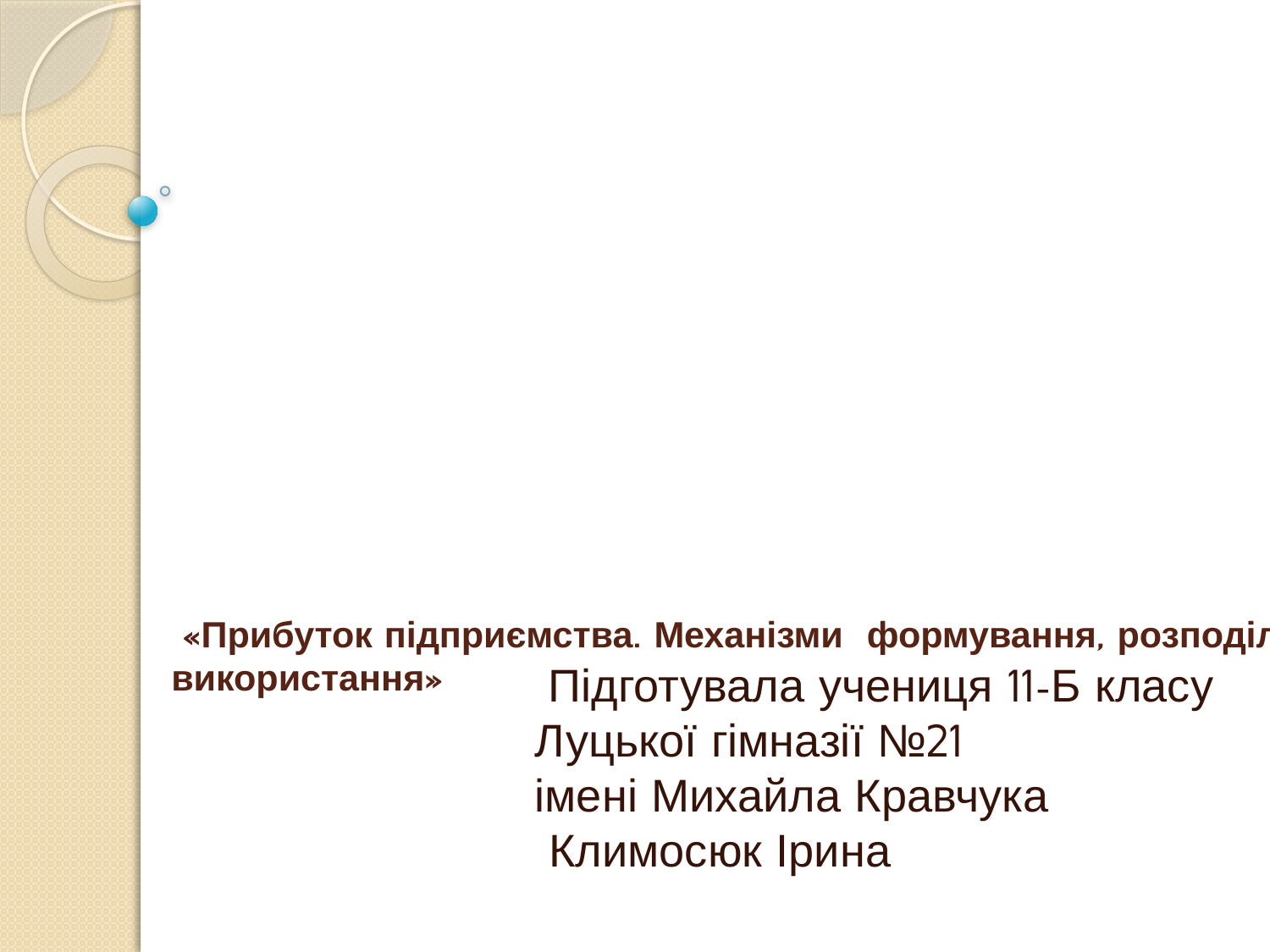

# «Прибуток підприємства. Механізми  формування, розподілу та використання»
 Підготувала учениця 11-Б класу
Луцької гімназії №21
імені Михайла Кравчука
 Климосюк Ірина